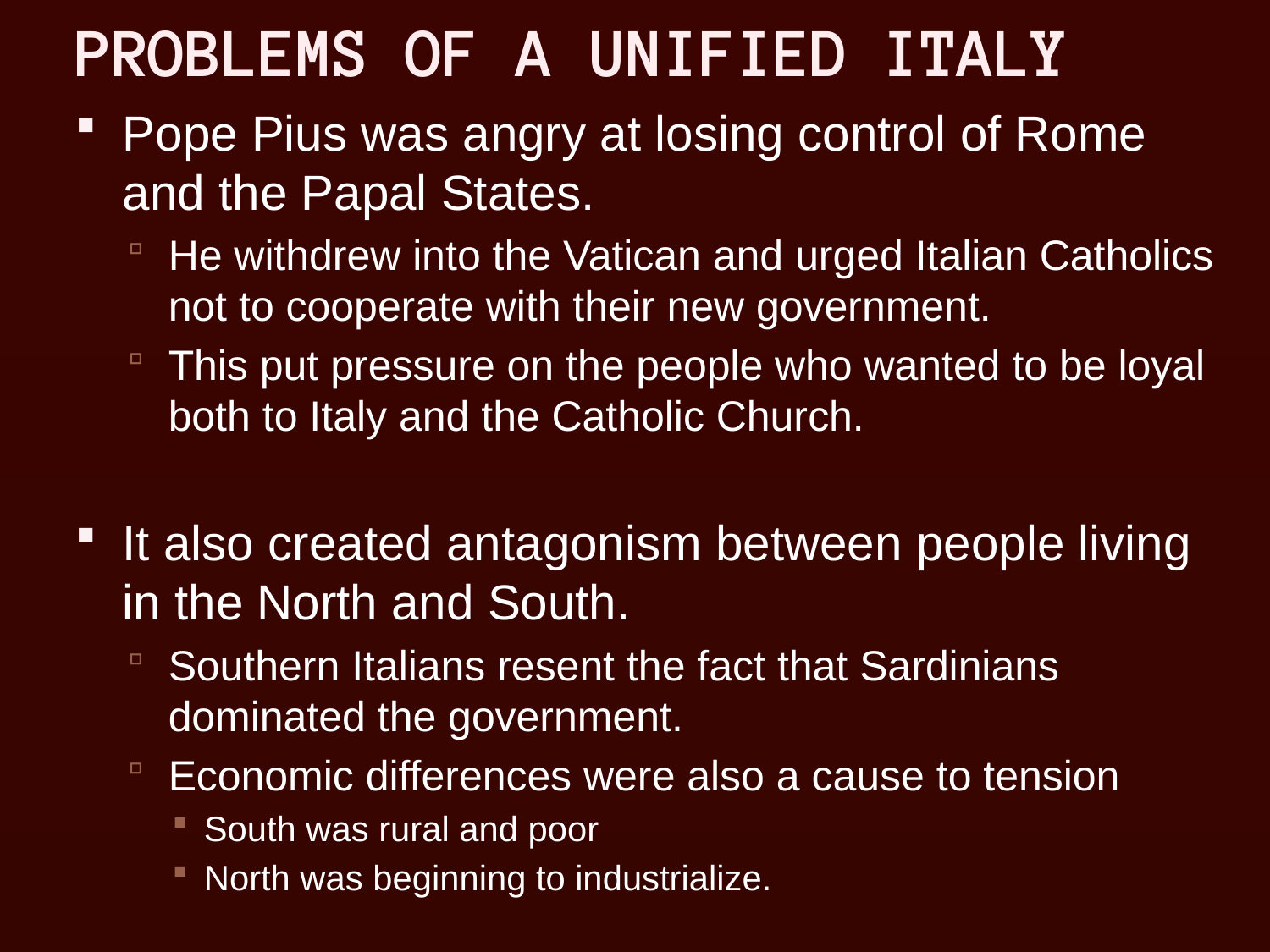

# PROBLEMS OF A UNIFIED ITALY
Pope Pius was angry at losing control of Rome and the Papal States.
He withdrew into the Vatican and urged Italian Catholics not to cooperate with their new government.
This put pressure on the people who wanted to be loyal both to Italy and the Catholic Church.

It also created antagonism between people living in the North and South.
Southern Italians resent the fact that Sardinians dominated the government.
Economic differences were also a cause to tension
South was rural and poor
North was beginning to industrialize.